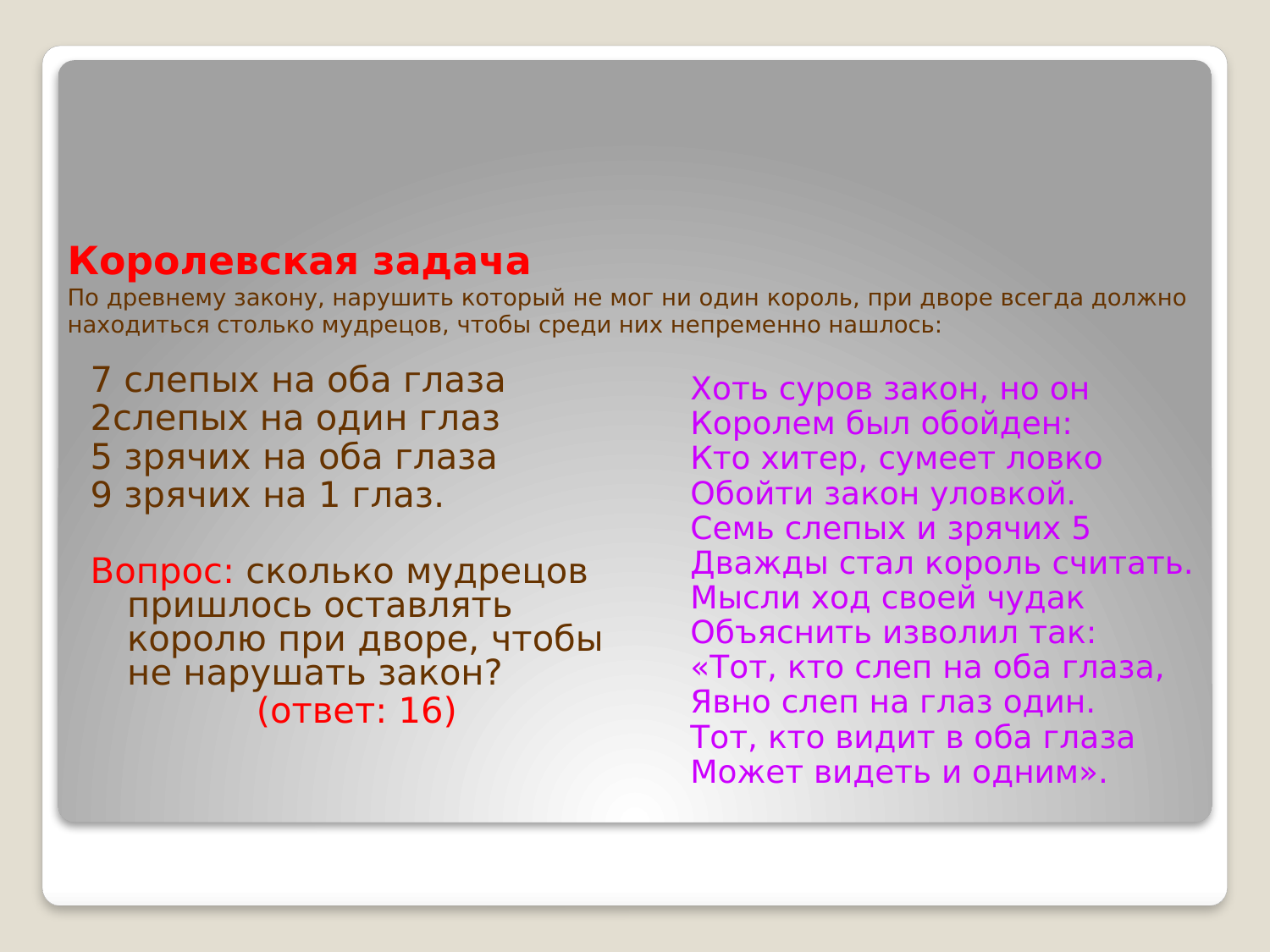

# Королевская задача По древнему закону, нарушить который не мог ни один король, при дворе всегда должно находиться столько мудрецов, чтобы среди них непременно нашлось:

7 слепых на оба глаза
2слепых на один глаз
5 зрячих на оба глаза
9 зрячих на 1 глаз.

Вопрос: сколько мудрецов пришлось оставлять королю при дворе, чтобы не нарушать закон?
(ответ: 16)

Хоть суров закон, но он
Королем был обойден:
Кто хитер, сумеет ловко
Обойти закон уловкой.
Семь слепых и зрячих 5
Дважды стал король считать.
Мысли ход своей чудак
Объяснить изволил так:
«Тот, кто слеп на оба глаза,
Явно слеп на глаз один.
Тот, кто видит в оба глаза
Может видеть и одним».